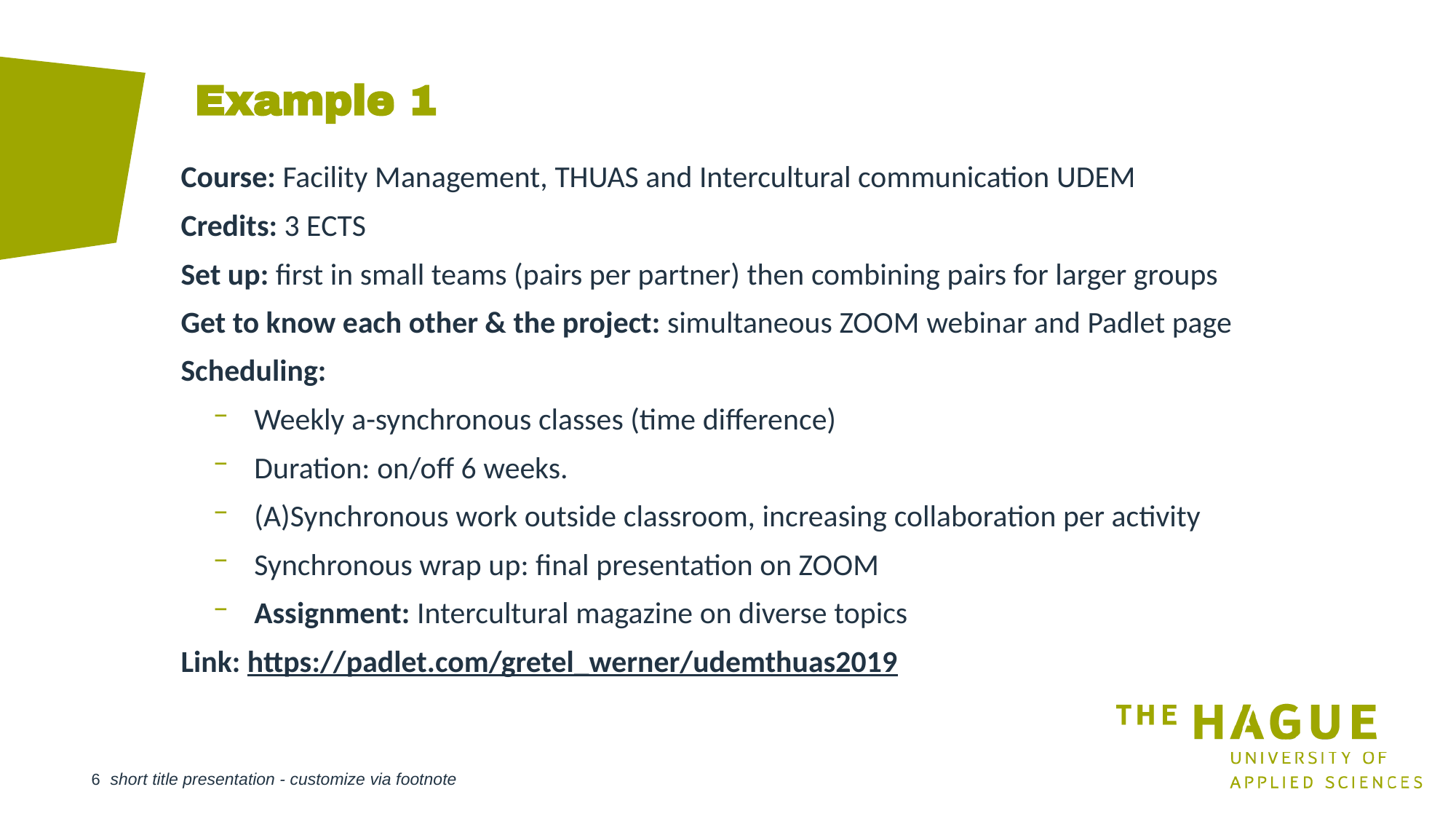

# Example 1
Course: Facility Management, THUAS and Intercultural communication UDEM
Credits: 3 ECTS
Set up: first in small teams (pairs per partner) then combining pairs for larger groups
Get to know each other & the project: simultaneous ZOOM webinar and Padlet page
Scheduling:
Weekly a-synchronous classes (time difference)
Duration: on/off 6 weeks.
(A)Synchronous work outside classroom, increasing collaboration per activity
Synchronous wrap up: final presentation on ZOOM
Assignment: Intercultural magazine on diverse topics
Link: https://padlet.com/gretel_werner/udemthuas2019

short title presentation - customize via footnote
6